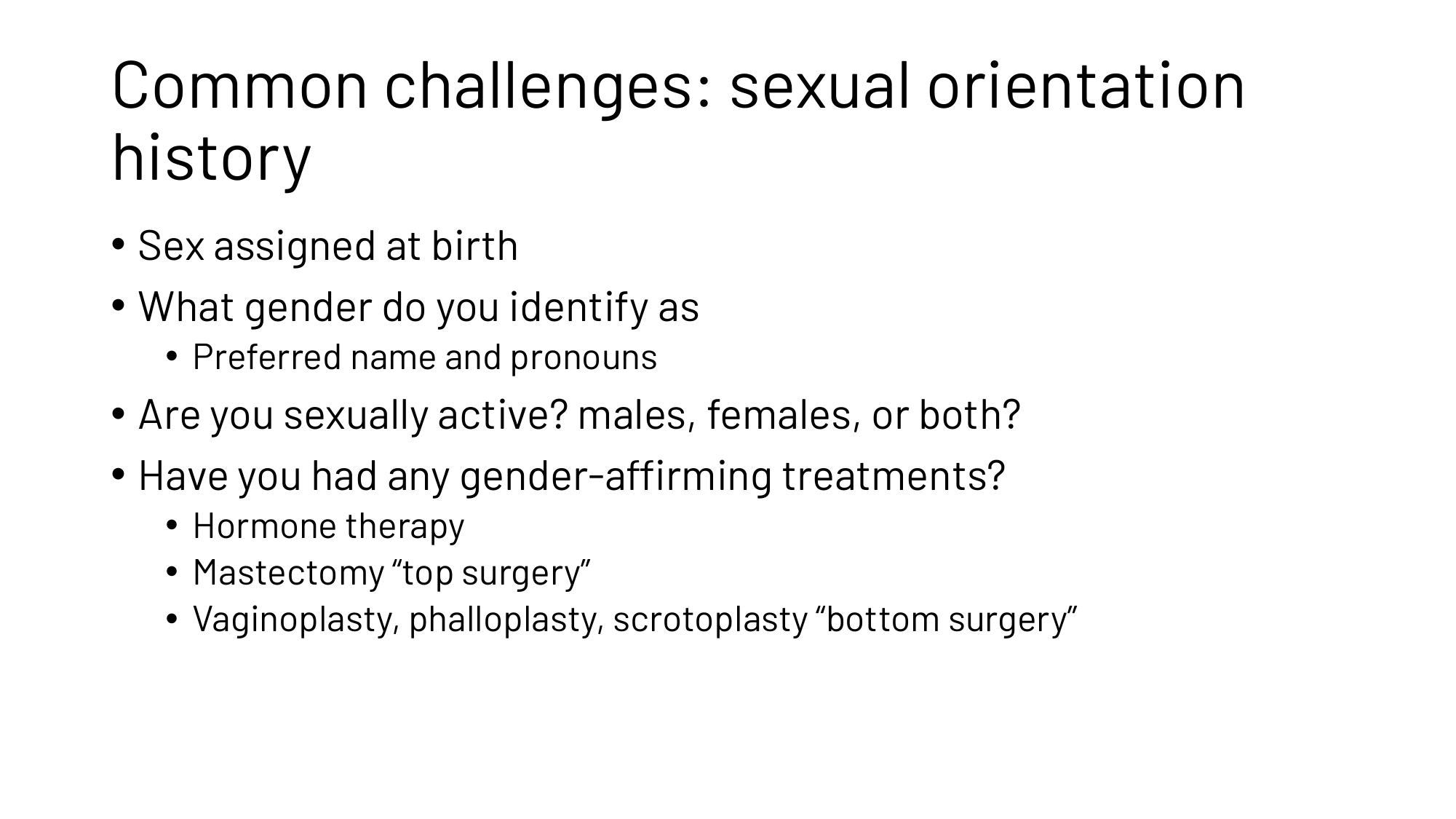

# Common challenges: sexual orientation history
Sex assigned at birth
What gender do you identify as
Preferred name and pronouns
Are you sexually active? males, females, or both?
Have you had any gender-affirming treatments?
Hormone therapy
Mastectomy “top surgery”
Vaginoplasty, phalloplasty, scrotoplasty “bottom surgery”